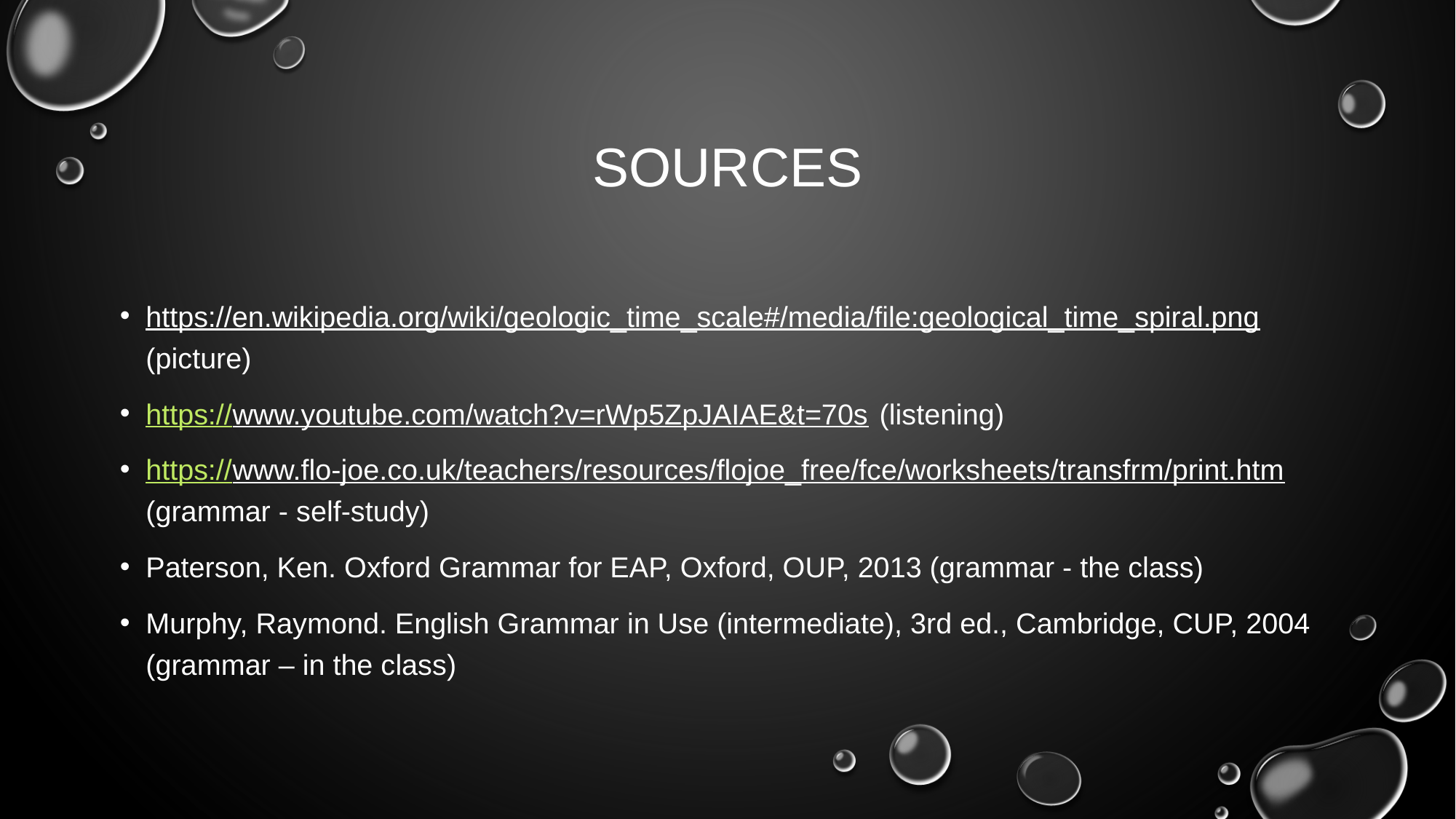

# sources
https://en.wikipedia.org/wiki/geologic_time_scale#/media/file:geological_time_spiral.png (picture)
https://www.youtube.com/watch?v=rWp5ZpJAIAE&t=70s (listening)
https://www.flo-joe.co.uk/teachers/resources/flojoe_free/fce/worksheets/transfrm/print.htm (grammar - self-study)
Paterson, Ken. Oxford Grammar for EAP, Oxford, OUP, 2013 (grammar - the class)
Murphy, Raymond. English Grammar in Use (intermediate), 3rd ed., Cambridge, CUP, 2004 (grammar – in the class)